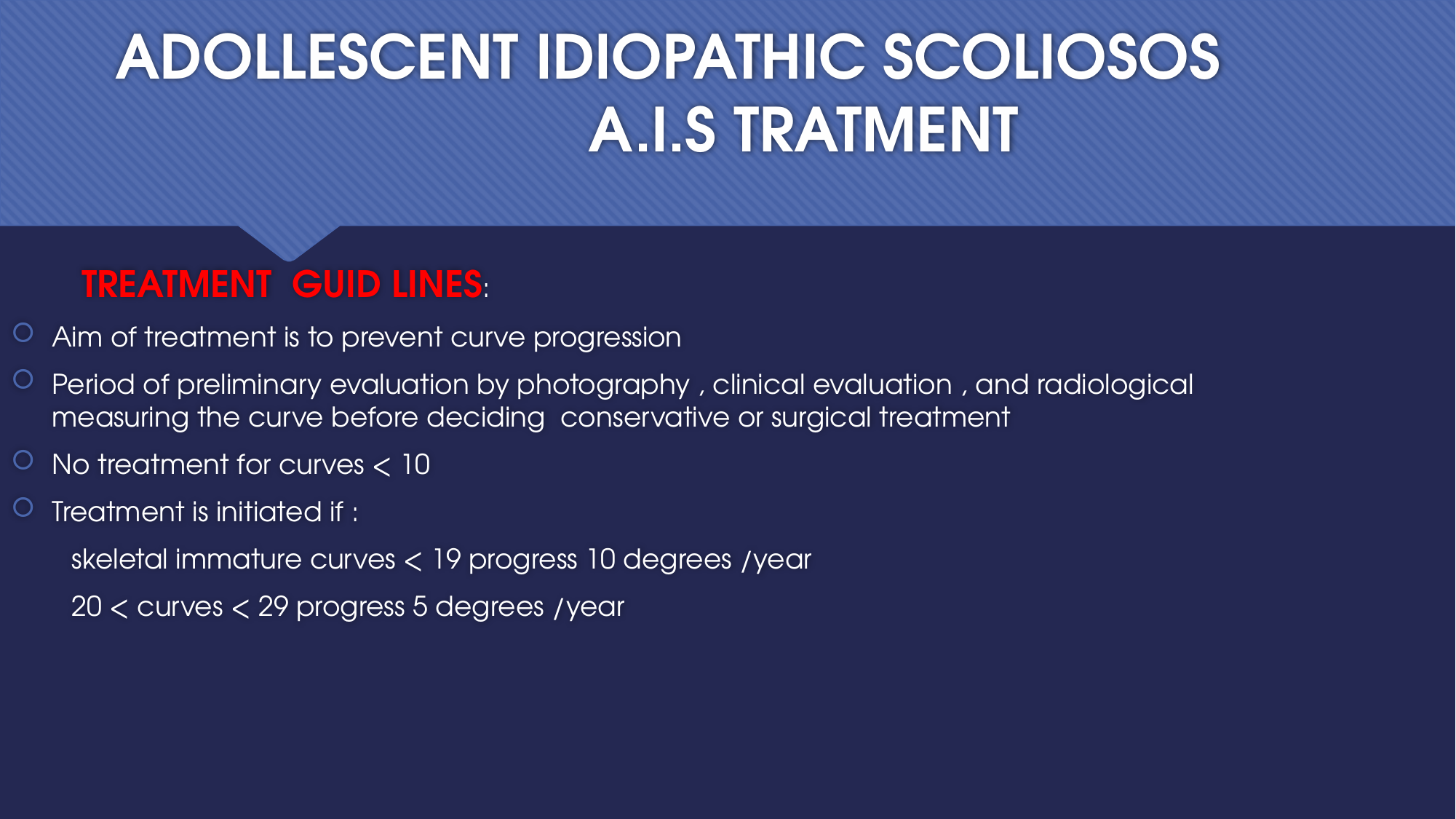

# ADOLLESCENT IDIOPATHIC SCOLIOSOS                 A.I.S TRATMENT
       TREATMENT  GUID LINES:
Aim of treatment is to prevent curve progression
Period of preliminary evaluation by photography , clinical evaluation , and radiological measuring the curve before deciding  conservative or surgical treatment
No treatment for curves < 10
Treatment is initiated if :
        skeletal immature curves < 19 progress 10 degrees /year
        20 < curves < 29 progress 5 degrees /year